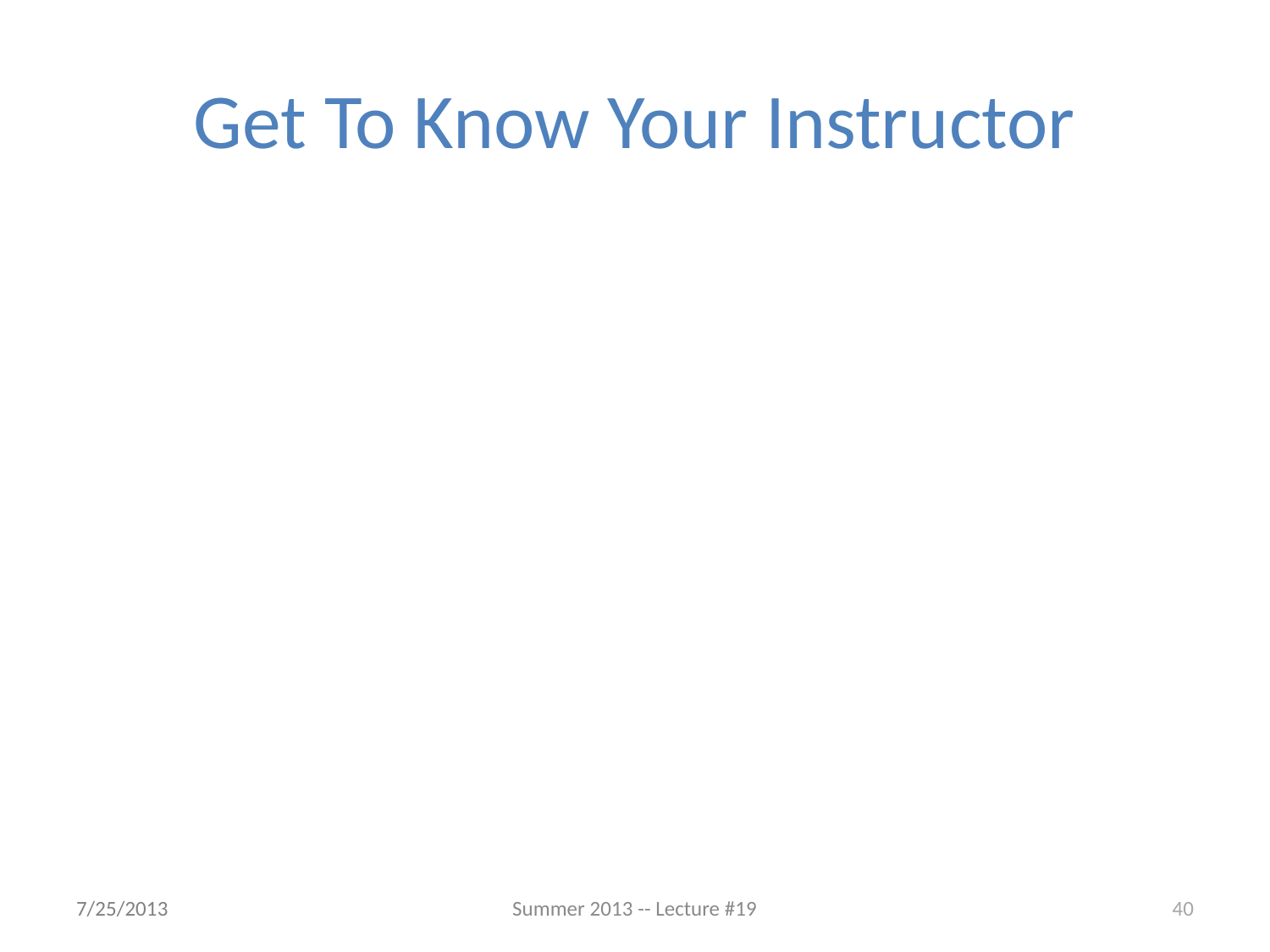

# Get To Know Your Instructor

7/25/2013
Summer 2013 -- Lecture #19
40